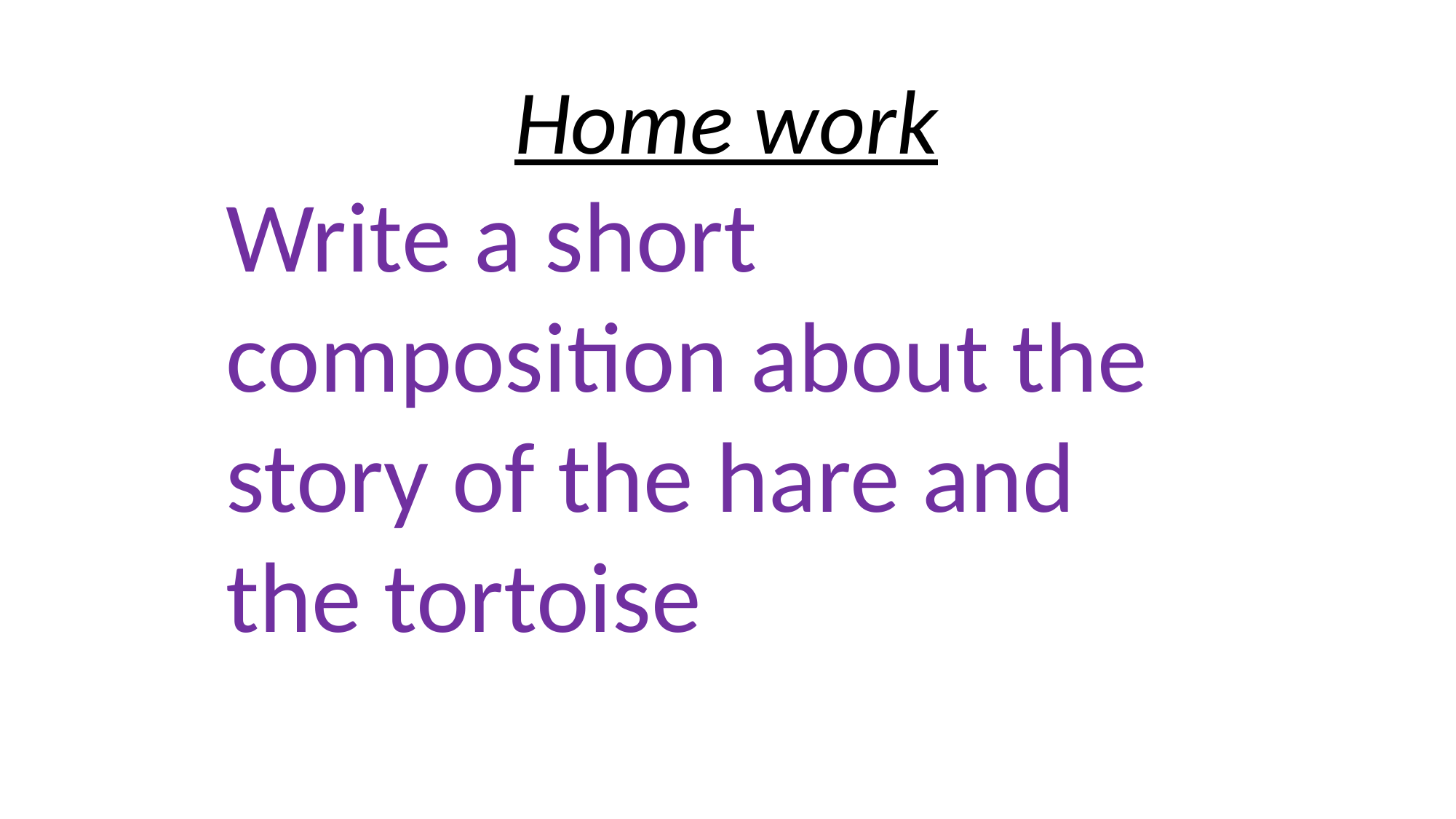

Home work
Write a short composition about the story of the hare and the tortoise